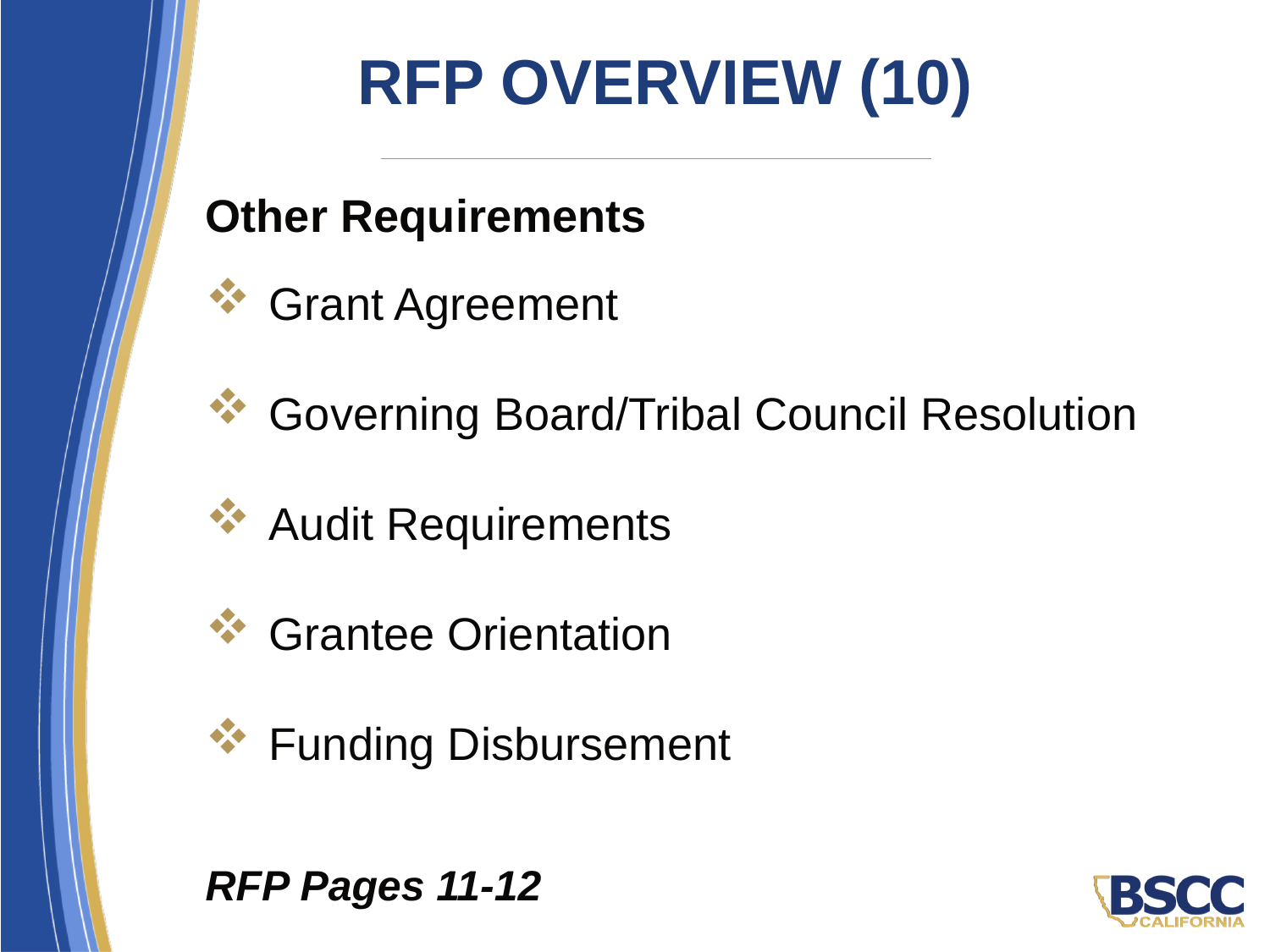

# RFP Overview (10)
Other Requirements

Grant Agreement

Governing Board/Tribal Council Resolution

Audit Requirements

Grantee Orientation

Funding Disbursement

RFP Pages 11-12